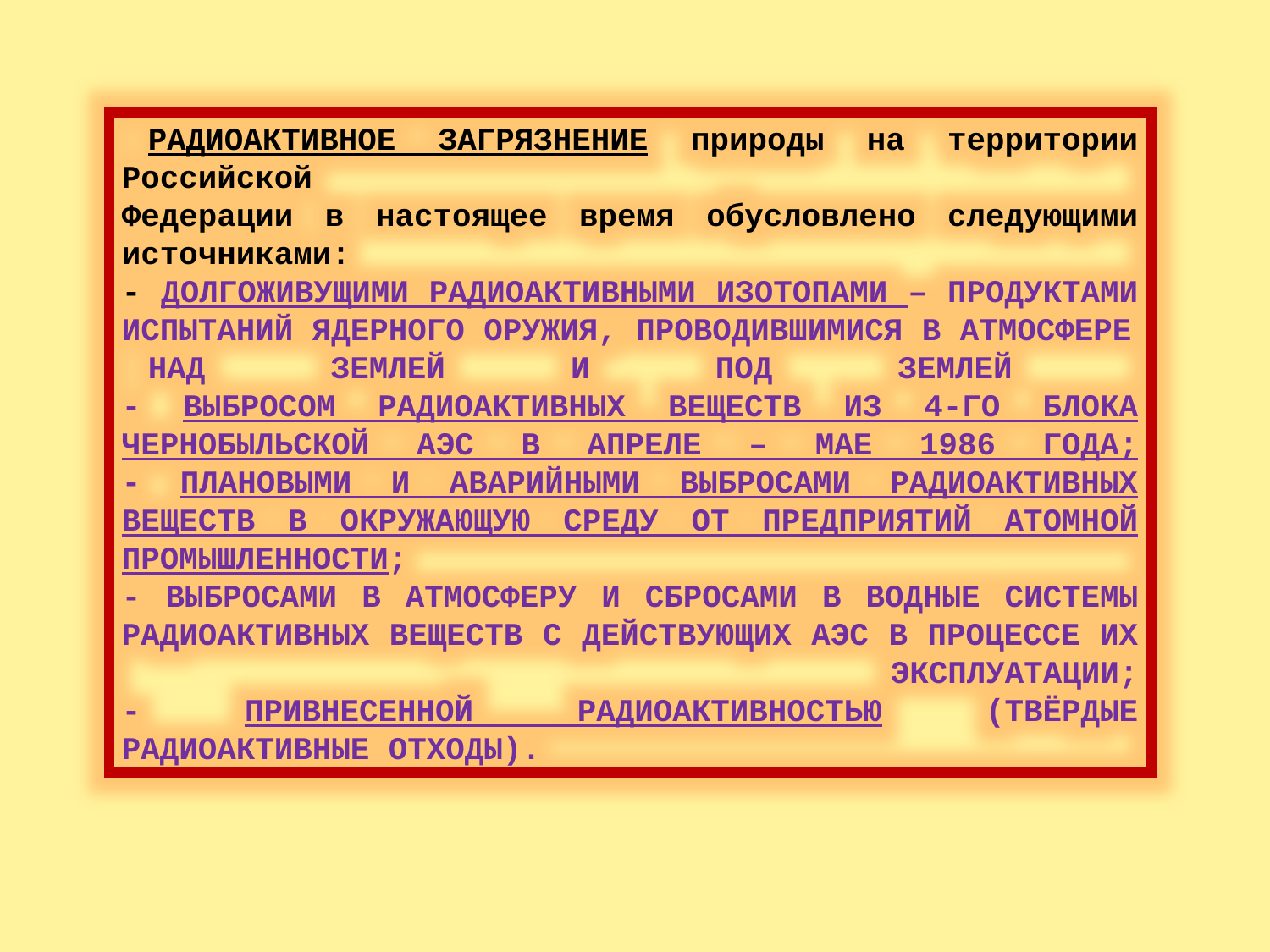

РАДИОАКТИВНОЕ ЗАГРЯЗНЕНИЕ природы на территории Российской
Федерации в настоящее время обусловлено следующими источниками:
- ДОЛГОЖИВУЩИМИ РАДИОАКТИВНЫМИ ИЗОТОПАМИ – ПРОДУКТАМИ ИСПЫТАНИЙ ЯДЕРНОГО ОРУЖИЯ, ПРОВОДИВШИМИСЯ В АТМОСФЕРЕ
НАД ЗЕМЛЕЙ И ПОД ЗЕМЛЕЙ
- ВЫБРОСОМ РАДИОАКТИВНЫХ ВЕЩЕСТВ ИЗ 4-ГО БЛОКА ЧЕРНОБЫЛЬСКОЙ АЭС В АПРЕЛЕ – МАЕ 1986 ГОДА;
- ПЛАНОВЫМИ И АВАРИЙНЫМИ ВЫБРОСАМИ РАДИОАКТИВНЫХ ВЕЩЕСТВ В ОКРУЖАЮЩУЮ СРЕДУ ОТ ПРЕДПРИЯТИЙ АТОМНОЙ ПРОМЫШЛЕННОСТИ;
- ВЫБРОСАМИ В АТМОСФЕРУ И СБРОСАМИ В ВОДНЫЕ СИСТЕМЫ РАДИОАКТИВНЫХ ВЕЩЕСТВ С ДЕЙСТВУЮЩИХ АЭС В ПРОЦЕССЕ ИХ  ЭКСПЛУАТАЦИИ;
- ПРИВНЕСЕННОЙ РАДИОАКТИВНОСТЬЮ (ТВЁРДЫЕ РАДИОАКТИВНЫЕ ОТХОДЫ).